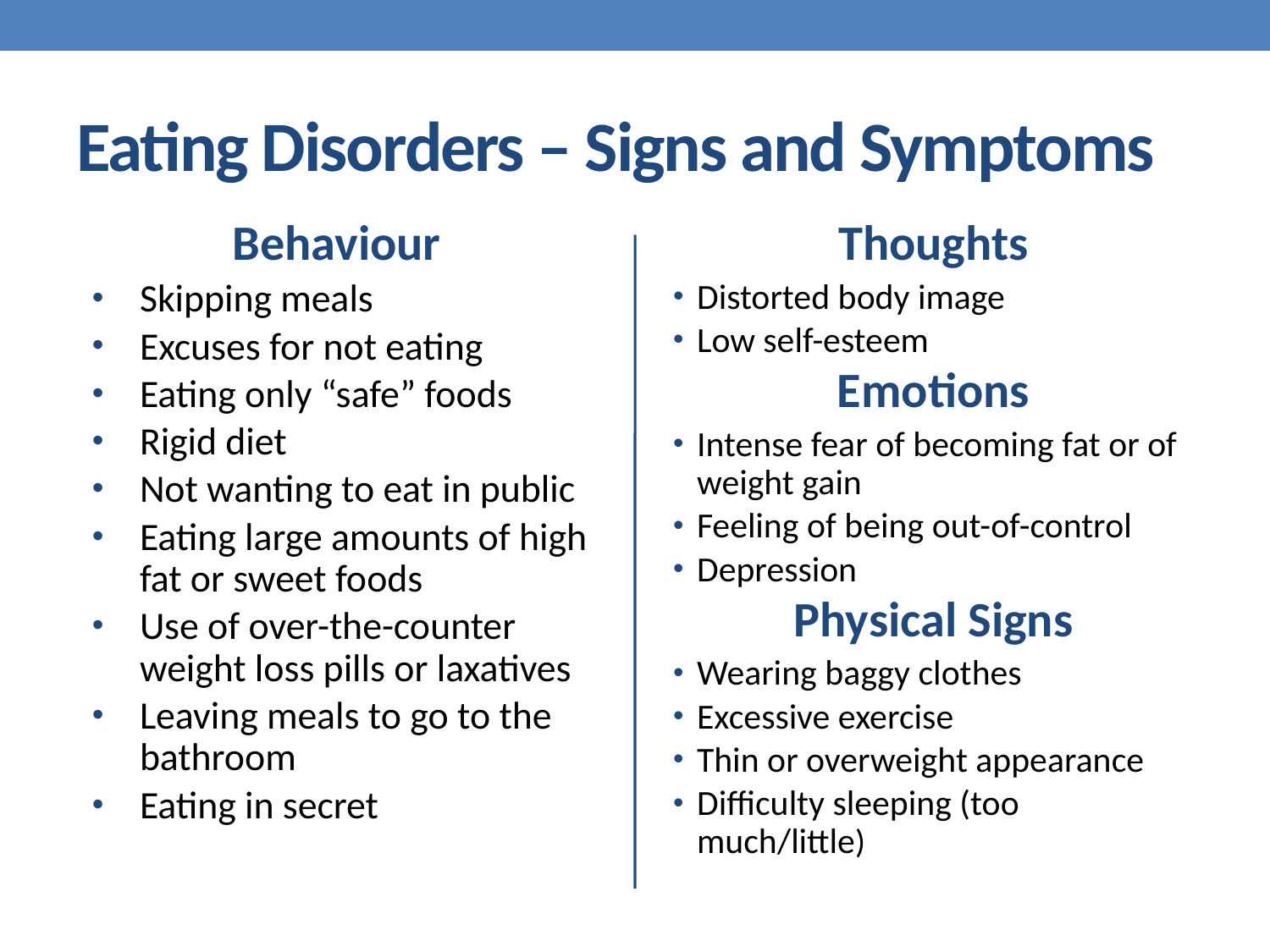

# Eating Disorders – Signs and Symptoms
Behaviour
Skipping meals
Excuses for not eating
Eating only “safe” foods
Rigid diet
Not wanting to eat in public
Eating large amounts of high fat or sweet foods
Use of over-the-counter weight loss pills or laxatives
Leaving meals to go to the bathroom
Eating in secret
Thoughts
Distorted body image
Low self-esteem
Emotions
Intense fear of becoming fat or of weight gain
Feeling of being out-of-control
Depression
Physical Signs
Wearing baggy clothes
Excessive exercise
Thin or overweight appearance
Difficulty sleeping (too much/little)